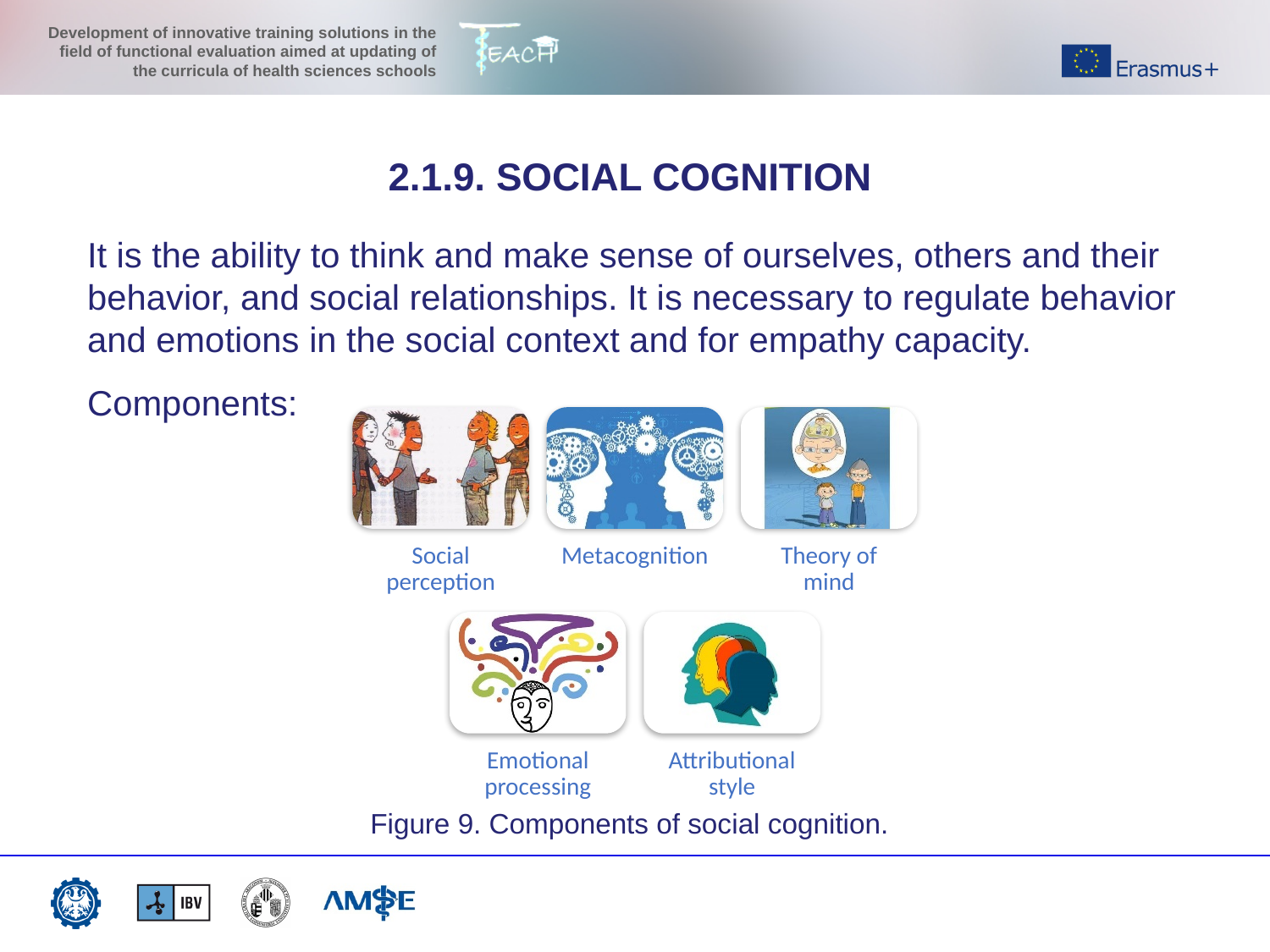

2.1.9. SOCIAL COGNITION
It is the ability to think and make sense of ourselves, others and their behavior, and social relationships. It is necessary to regulate behavior and emotions in the social context and for empathy capacity.
Components:
Social perception
Metacognition
Theory of mind
Emotional processing
Attributional style
Figure 9. Components of social cognition.